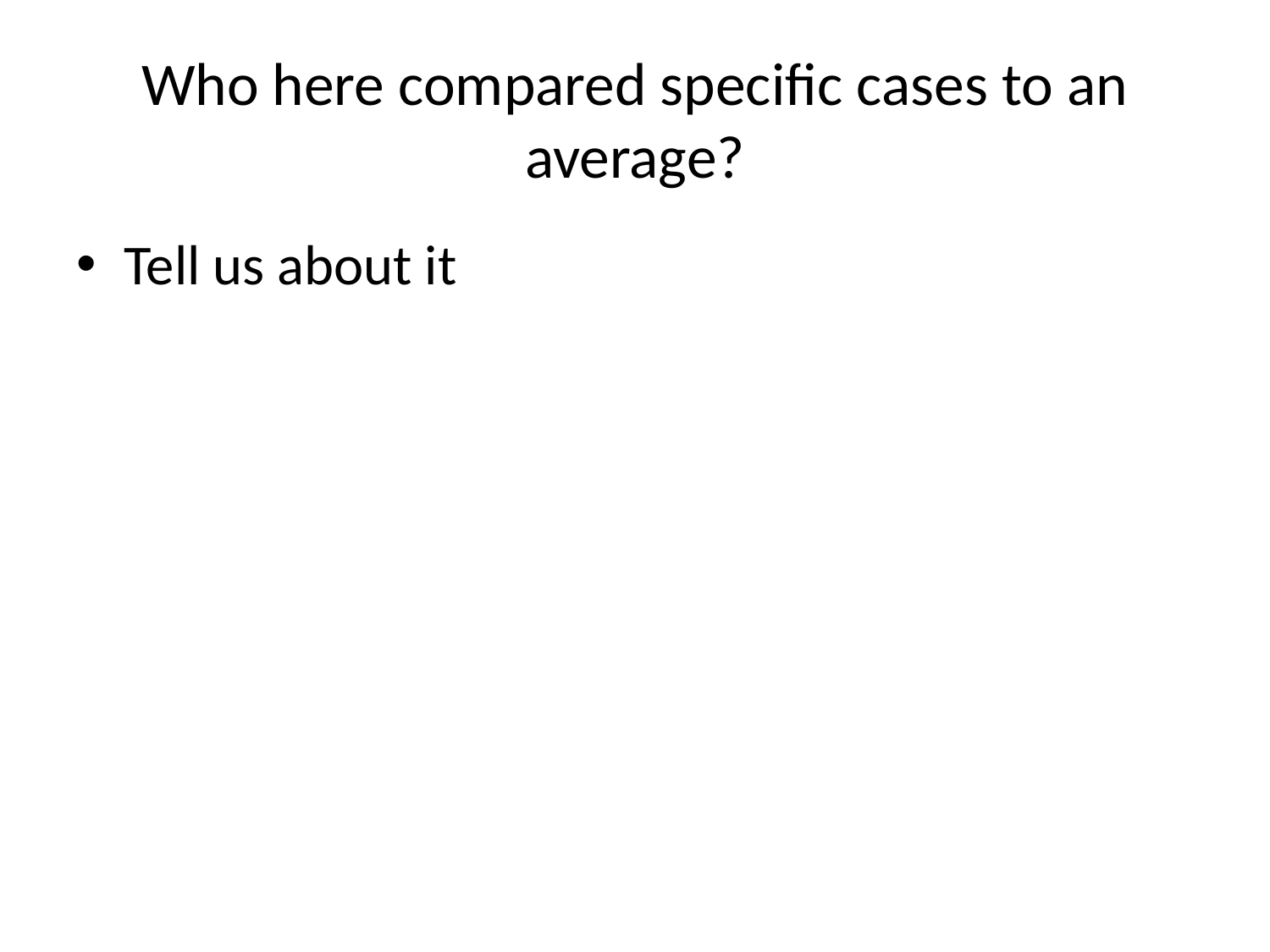

# Who here compared specific cases to an average?
Tell us about it